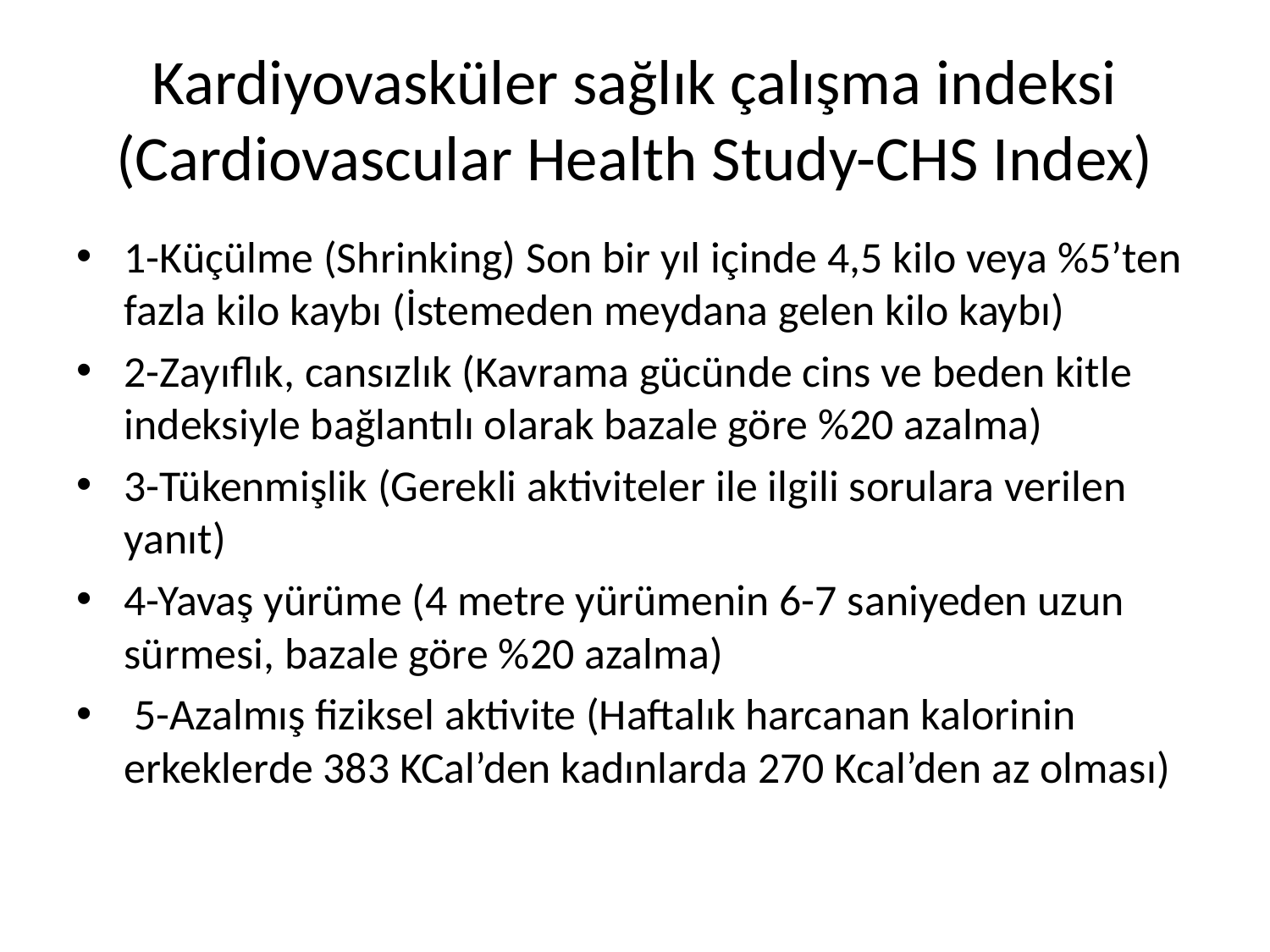

# Kardiyovasküler sağlık çalışma indeksi (Cardiovascular Health Study-CHS Index)
1-Küçülme (Shrinking) Son bir yıl içinde 4,5 kilo veya %5’ten fazla kilo kaybı (İstemeden meydana gelen kilo kaybı)
2-Zayıflık, cansızlık (Kavrama gücünde cins ve beden kitle indeksiyle bağlantılı olarak bazale göre %20 azalma)
3-Tükenmişlik (Gerekli aktiviteler ile ilgili sorulara verilen yanıt)
4-Yavaş yürüme (4 metre yürümenin 6-7 saniyeden uzun sürmesi, bazale göre %20 azalma)
 5-Azalmış fiziksel aktivite (Haftalık harcanan kalorinin erkeklerde 383 KCal’den kadınlarda 270 Kcal’den az olması)